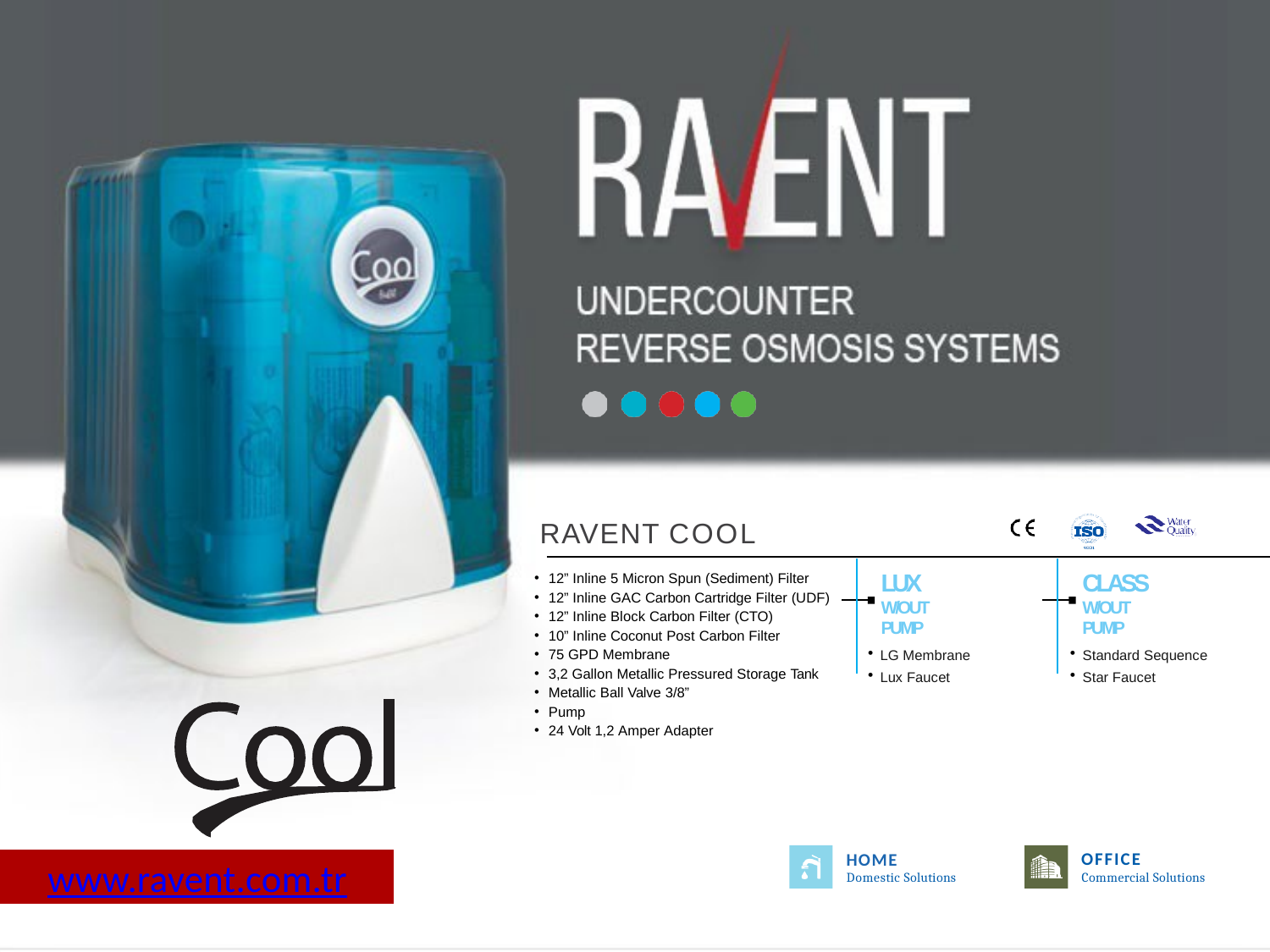

RAVENT COOL

12” Inline 5 Micron Spun (Sediment) Filter
12” Inline GAC Carbon Cartridge Filter (UDF)
LUX
W/OUT PUMP
CLASS
W/OUT PUMP

12” Inline Block Carbon Filter (CTO)
10” Inline Coconut Post Carbon Filter
75 GPD Membrane
3,2 Gallon Metallic Pressured Storage Tank
Metallic Ball Valve 3/8”
Pump
24 Volt 1,2 Amper Adapter
LG Membrane
Lux Faucet
Standard Sequence
Star Faucet

OFFICE
Commercial Solutions
HOME
Domestic Solutions

www.ravent.com.tr